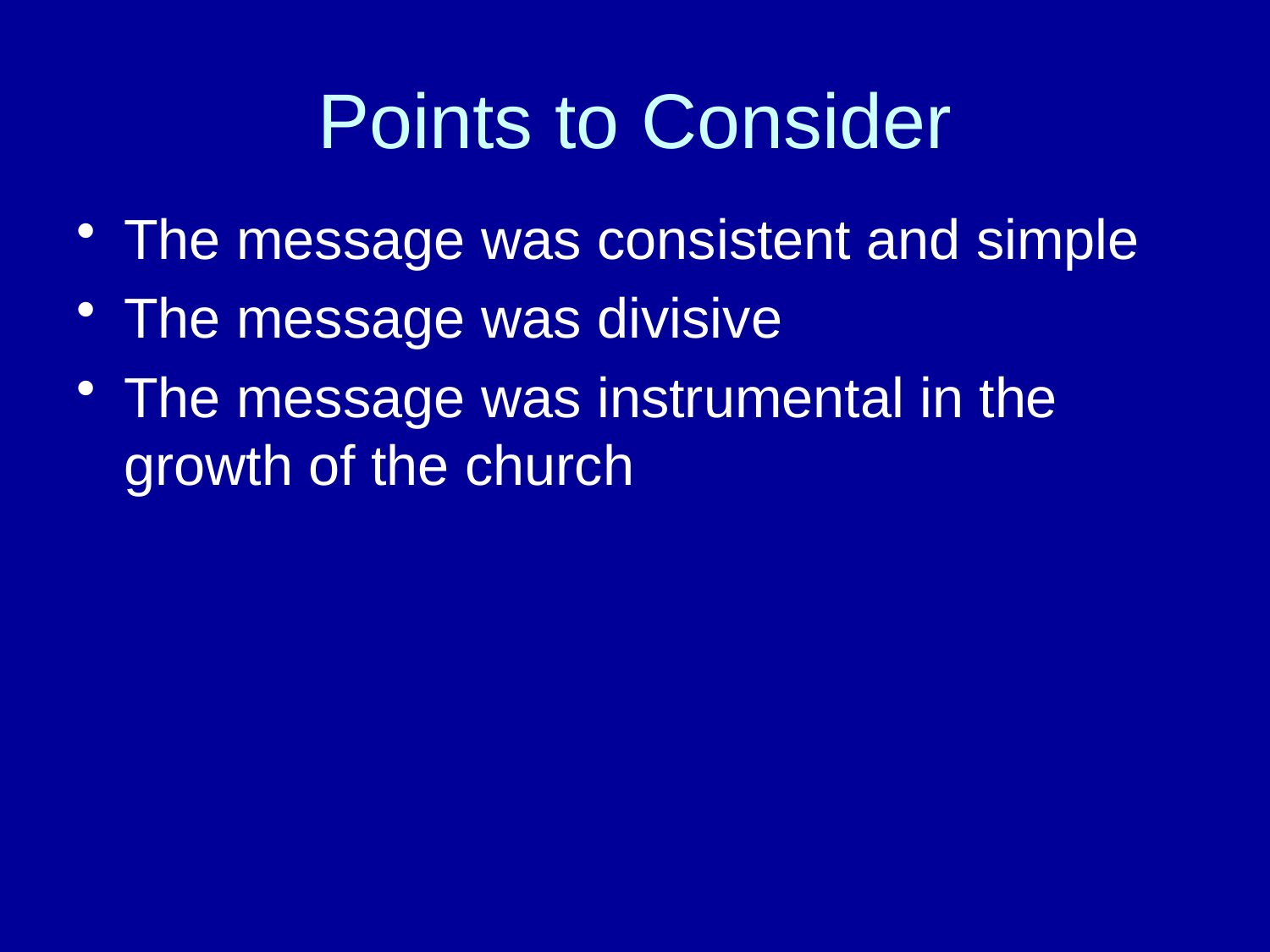

# Points to Consider
The message was consistent and simple
The message was divisive
The message was instrumental in the growth of the church